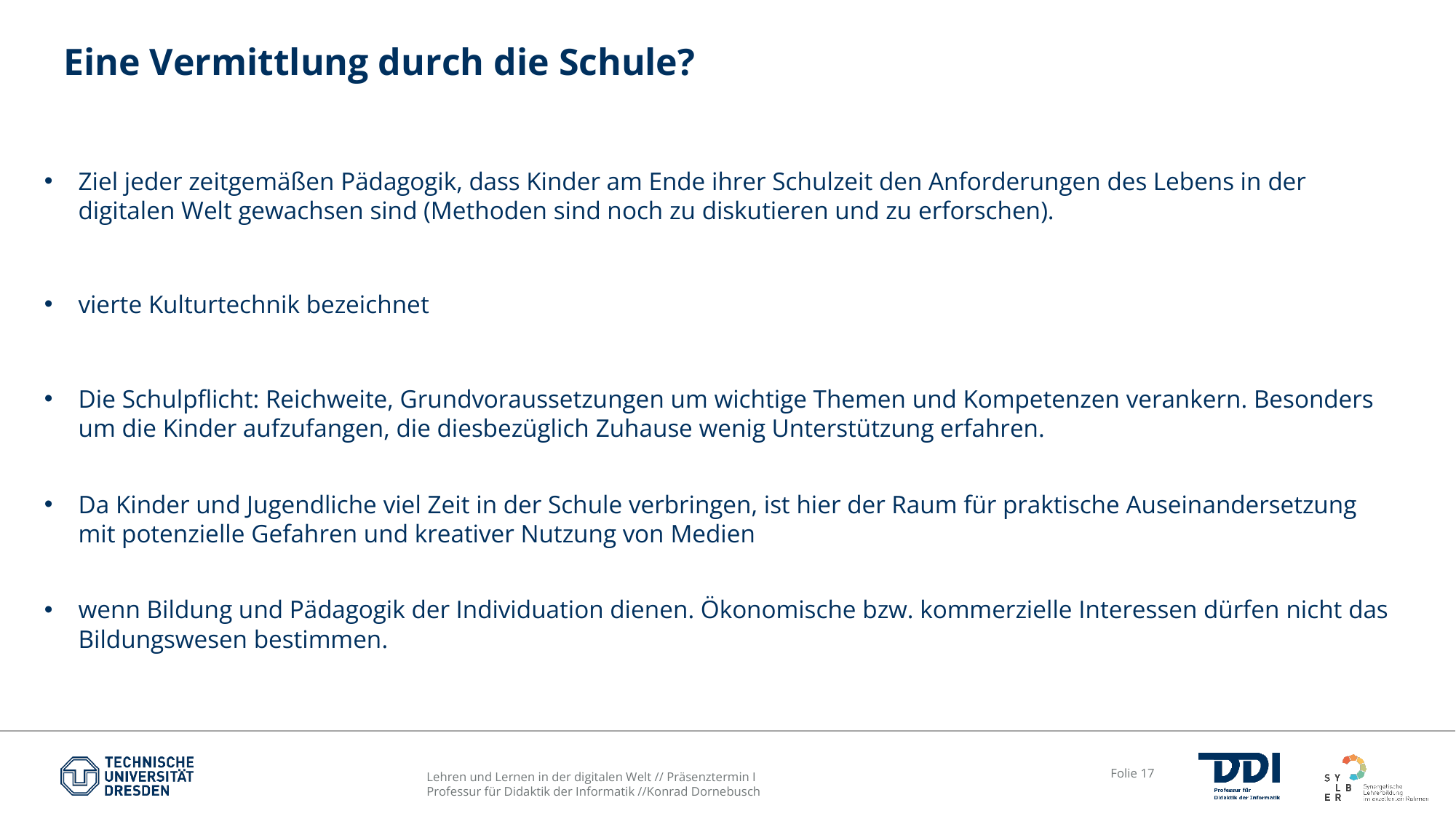

# Eine Vermittlung durch die Schule?
Ziel jeder zeitgemäßen Pädagogik, dass Kinder am Ende ihrer Schulzeit den Anforderungen des Lebens in der digitalen Welt gewachsen sind (Methoden sind noch zu diskutieren und zu erforschen).

vierte Kulturtechnik bezeichnet

Die Schulpflicht: Reichweite, Grundvoraussetzungen um wichtige Themen und Kompetenzen verankern. Besonders um die Kinder aufzufangen, die diesbezüglich Zuhause wenig Unterstützung erfahren.
Da Kinder und Jugendliche viel Zeit in der Schule verbringen, ist hier der Raum für praktische Auseinandersetzung mit potenzielle Gefahren und kreativer Nutzung von Medien
wenn Bildung und Pädagogik der Individuation dienen. Ökonomische bzw. kommerzielle Interessen dürfen nicht das Bildungswesen bestimmen.